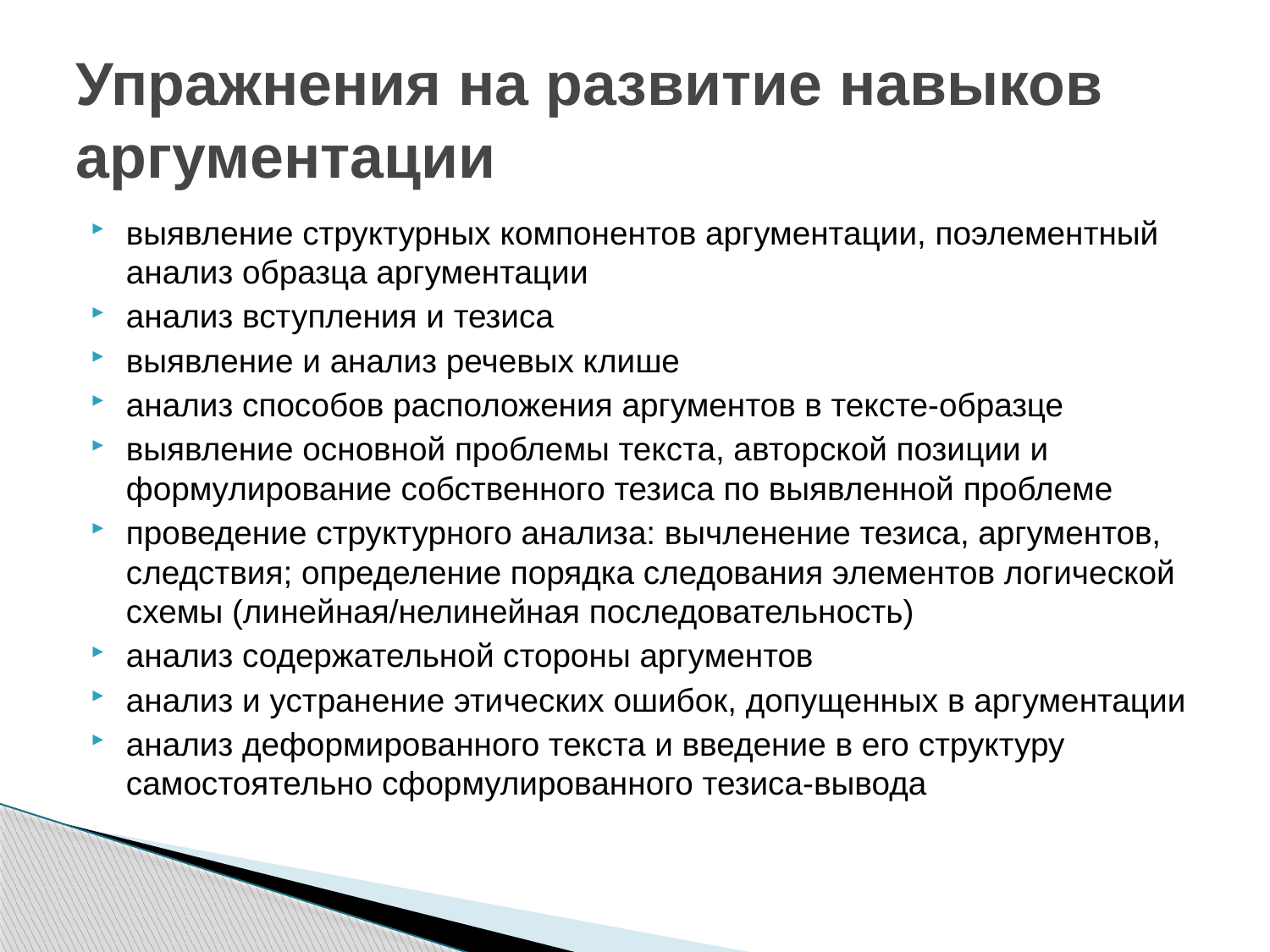

# Упражнения на развитие навыков аргументации
выявление структурных компонентов аргументации, поэлементный анализ образца аргументации
анализ вступления и тезиса
выявление и анализ речевых клише
анализ способов расположения аргументов в тексте-образце
выявление основной проблемы текста, авторской позиции и формулирование собственного тезиса по выявленной проблеме
проведение структурного анализа: вычленение тезиса, аргументов, следствия; определение порядка следования элементов логической схемы (линейная/нелинейная последовательность)
анализ содержательной стороны аргументов
анализ и устранение этических ошибок, допущенных в аргументации
анализ деформированного текста и введение в его структуру самостоятельно сформулированного тезиса-вывода